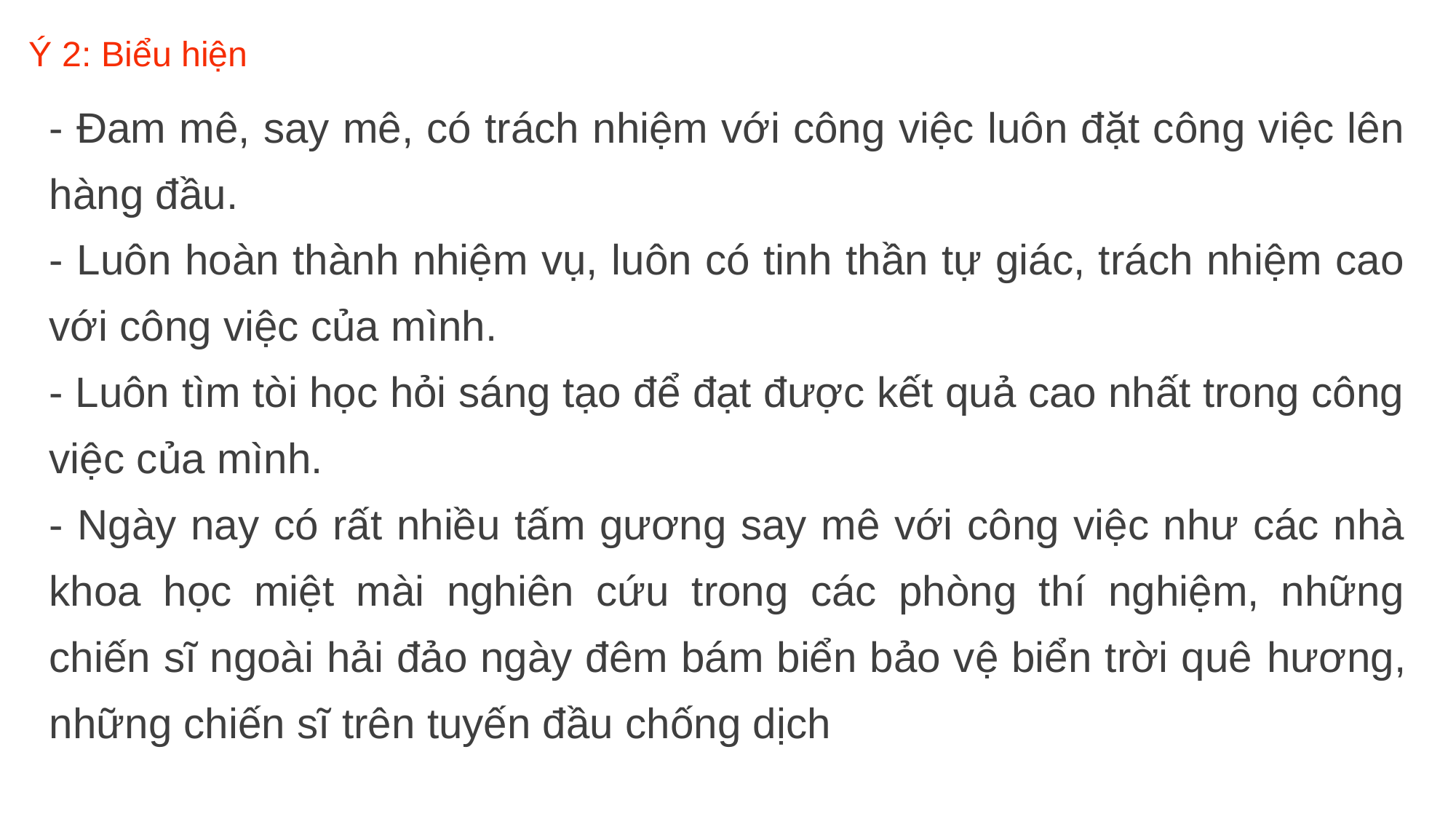

# Ý 2: Biểu hiện
- Đam mê, say mê, có trách nhiệm với công việc luôn đặt công việc lên hàng đầu.
- Luôn hoàn thành nhiệm vụ, luôn có tinh thần tự giác, trách nhiệm cao với công việc của mình.
- Luôn tìm tòi học hỏi sáng tạo để đạt được kết quả cao nhất trong công việc của mình.
- Ngày nay có rất nhiều tấm gương say mê với công việc như các nhà khoa học miệt mài nghiên cứu trong các phòng thí nghiệm, những chiến sĩ ngoài hải đảo ngày đêm bám biển bảo vệ biển trời quê hương, những chiến sĩ trên tuyến đầu chống dịch